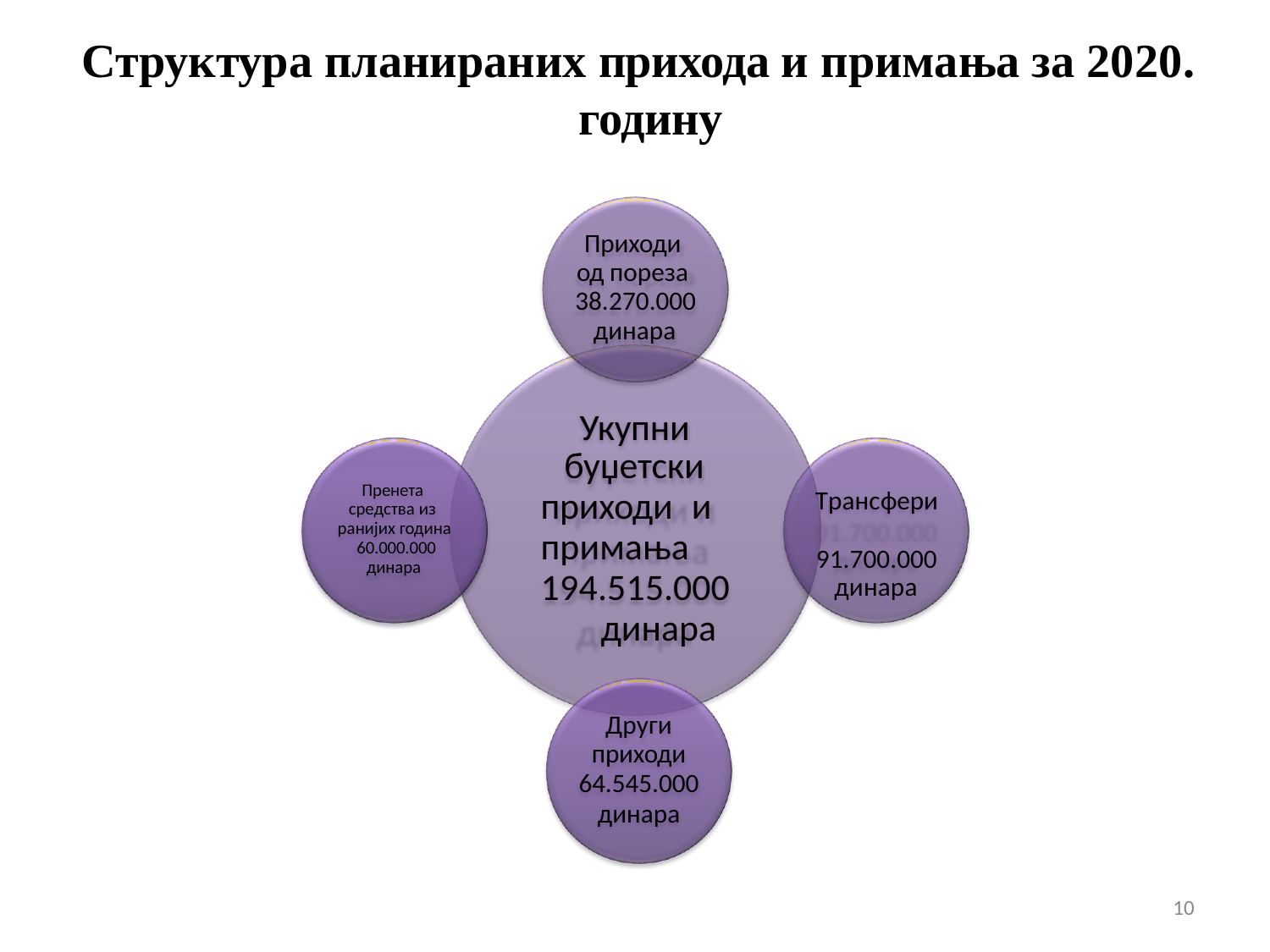

# Структура планираних прихода и примања за 2020.  годину

Приходи  од пореза  38.270.000
динара

Укупни

буџетски  приходи и  примања  194.515.000
динара
Пренета  средства из  ранијих година  60.000.000
динара
Трансфери  91.700.000
динара

Други
приходи
64.545.000
динара
10